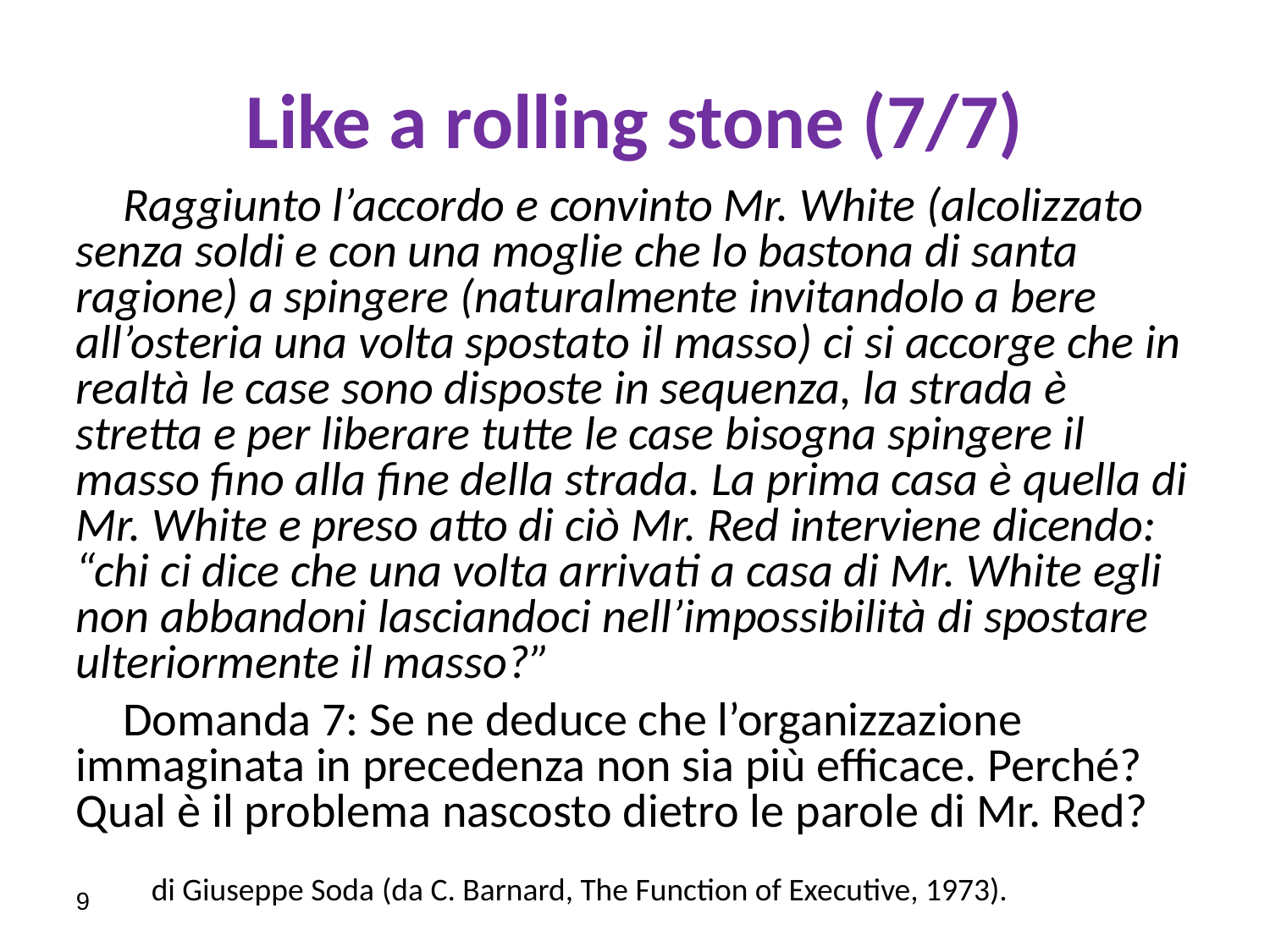

Like a rolling stone (7/7)
	Raggiunto l’accordo e convinto Mr. White (alcolizzato senza soldi e con una moglie che lo bastona di santa ragione) a spingere (naturalmente invitandolo a bere all’osteria una volta spostato il masso) ci si accorge che in realtà le case sono disposte in sequenza, la strada è stretta e per liberare tutte le case bisogna spingere il masso fino alla fine della strada. La prima casa è quella di Mr. White e preso atto di ciò Mr. Red interviene dicendo: “chi ci dice che una volta arrivati a casa di Mr. White egli non abbandoni lasciandoci nell’impossibilità di spostare ulteriormente il masso?”
	Domanda 7: Se ne deduce che l’organizzazione immaginata in precedenza non sia più efficace. Perché? Qual è il problema nascosto dietro le parole di Mr. Red?
di Giuseppe Soda (da C. Barnard, The Function of Executive, 1973).
9